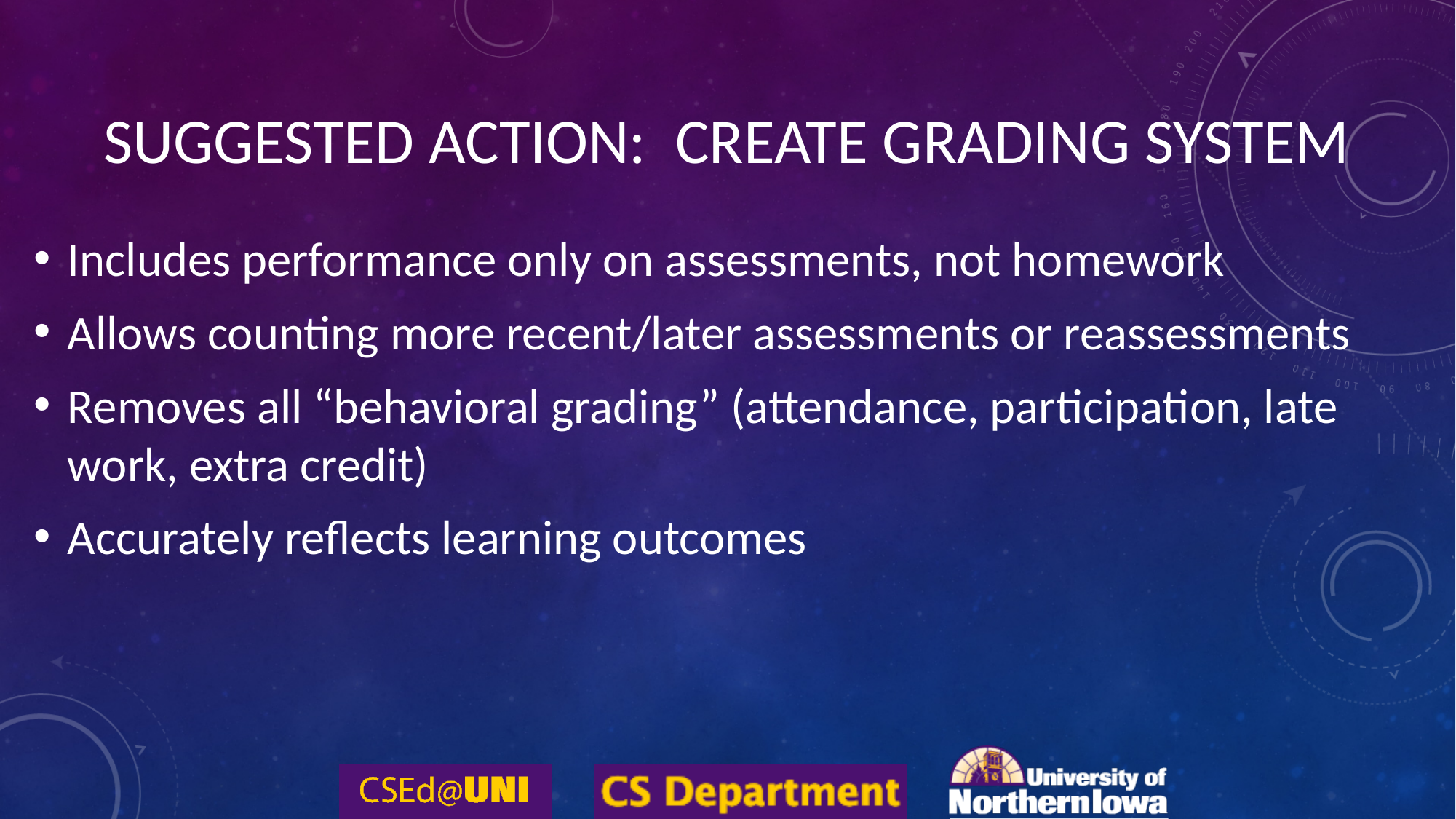

# Suggested Action:  Create Grading System
Includes performance only on assessments, not homework
Allows counting more recent/later assessments or reassessments
Removes all “behavioral grading” (attendance, participation, late work, extra credit)
Accurately reflects learning outcomes